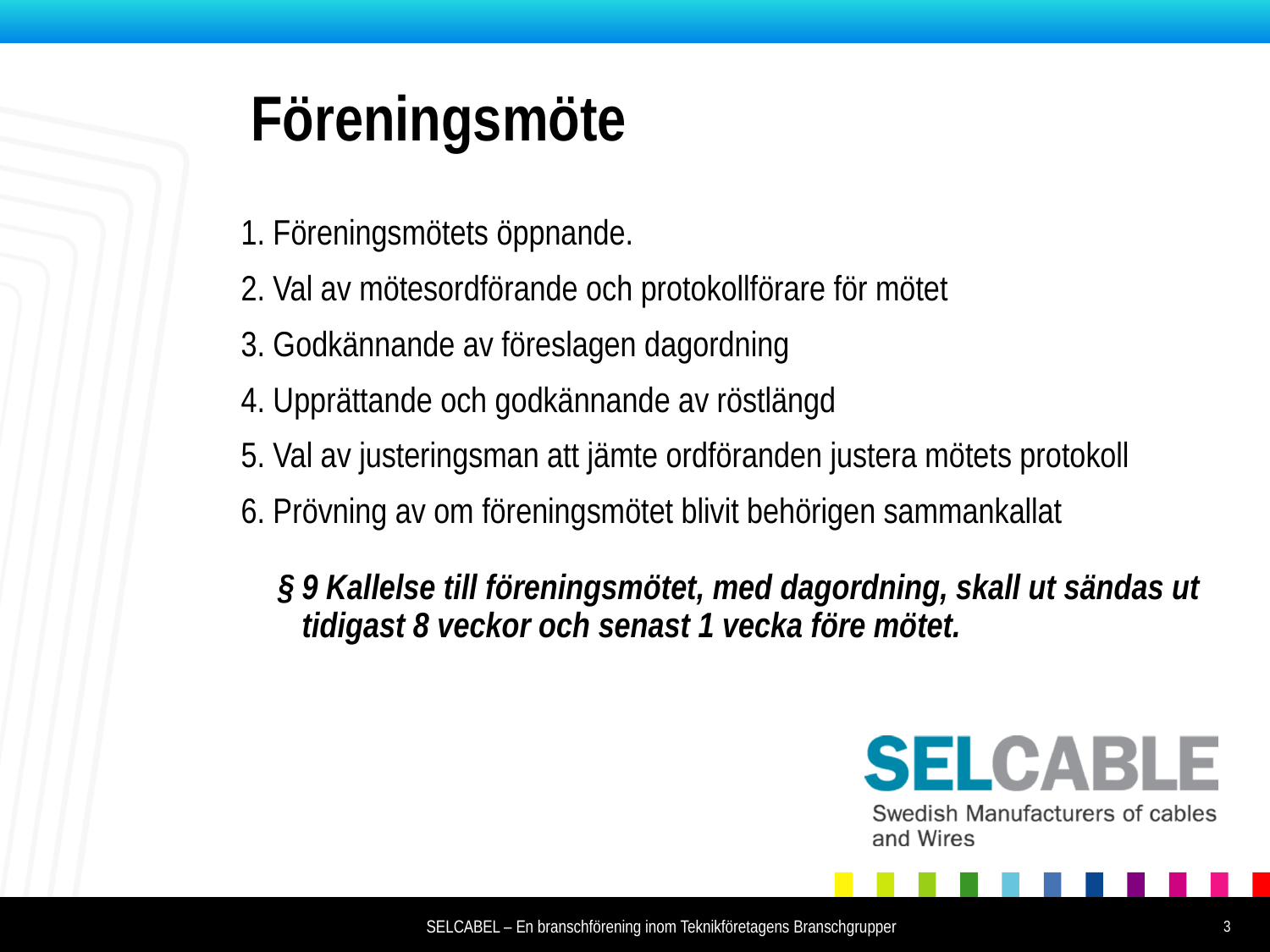

# Föreningsmöte
1. Föreningsmötets öppnande.
2. Val av mötesordförande och protokollförare för mötet
3. Godkännande av föreslagen dagordning
4. Upprättande och godkännande av röstlängd
5. Val av justeringsman att jämte ordföranden justera mötets protokoll
6. Prövning av om föreningsmötet blivit behörigen sammankallat
§ 9 Kallelse till föreningsmötet, med dagordning, skall ut sändas ut    tidigast 8 veckor och senast 1 vecka före mötet.

3